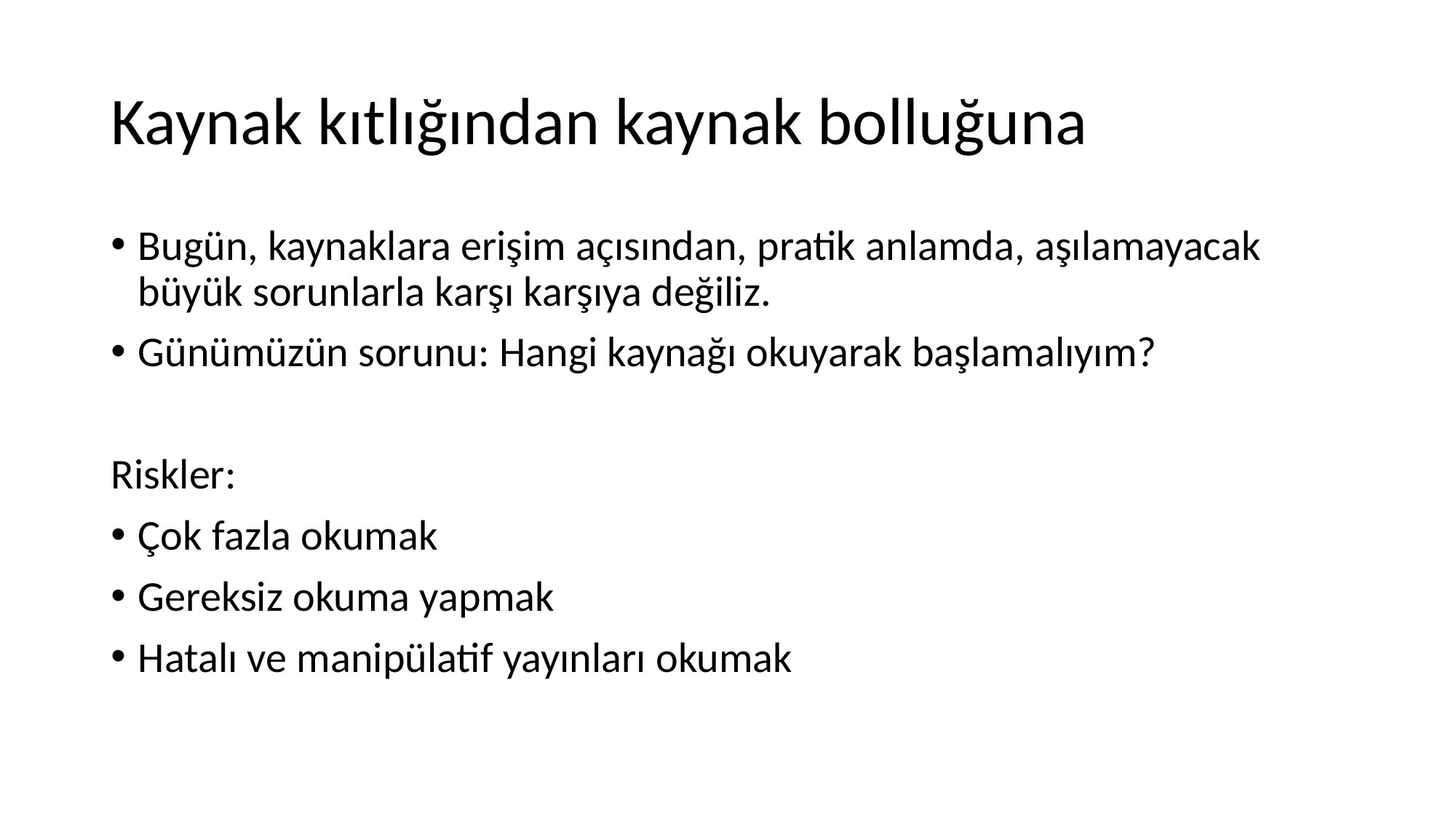

# Kaynak kıtlığından kaynak bolluğuna
Bugün, kaynaklara erişim açısından, pratik anlamda, aşılamayacak büyük sorunlarla karşı karşıya değiliz.
Günümüzün sorunu: Hangi kaynağı okuyarak başlamalıyım?

Riskler:
Çok fazla okumak
Gereksiz okuma yapmak
Hatalı ve manipülatif yayınları okumak